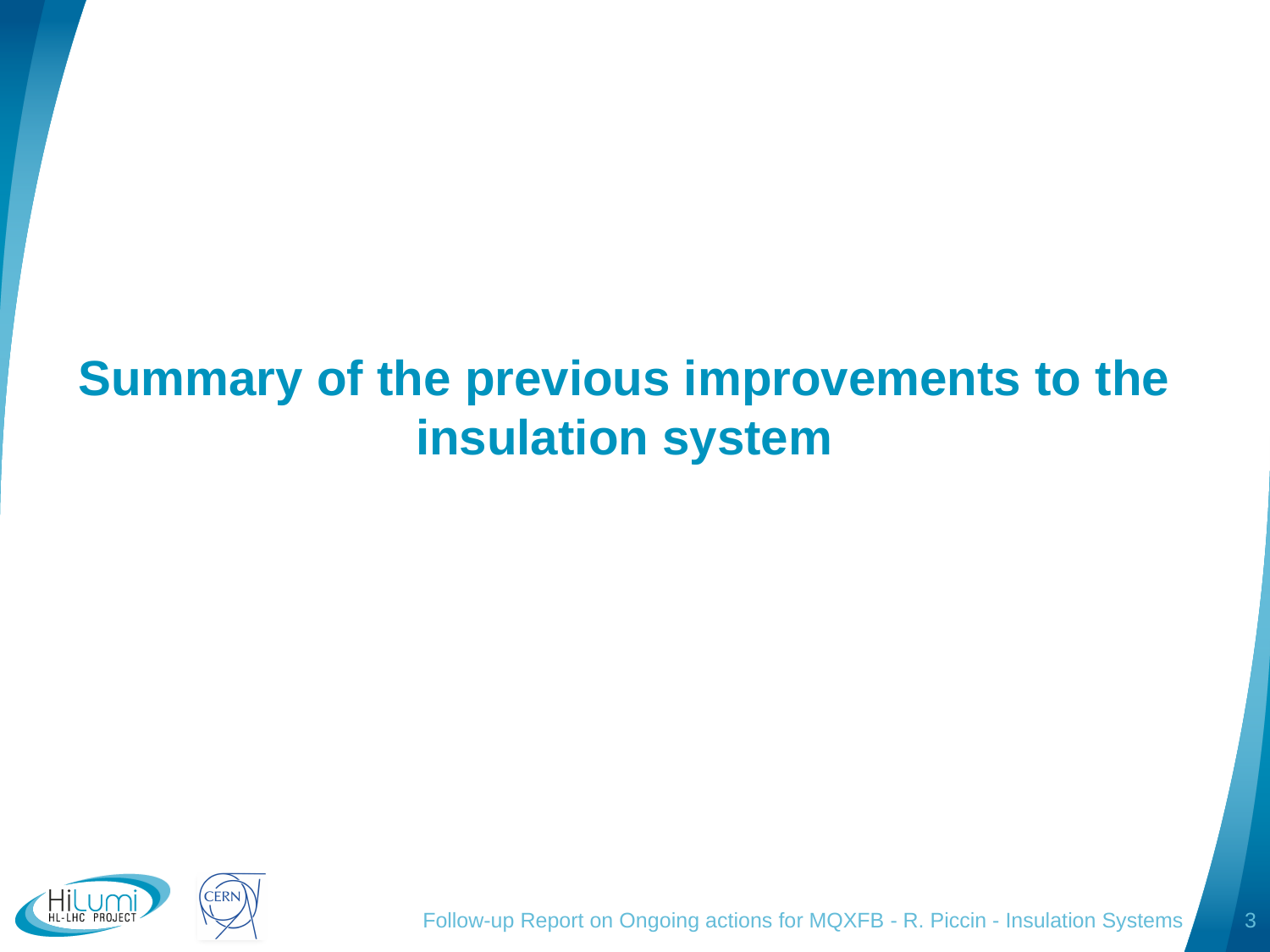

# Summary of the previous improvements to the insulation system
Follow-up Report on Ongoing actions for MQXFB - R. Piccin - Insulation Systems
3